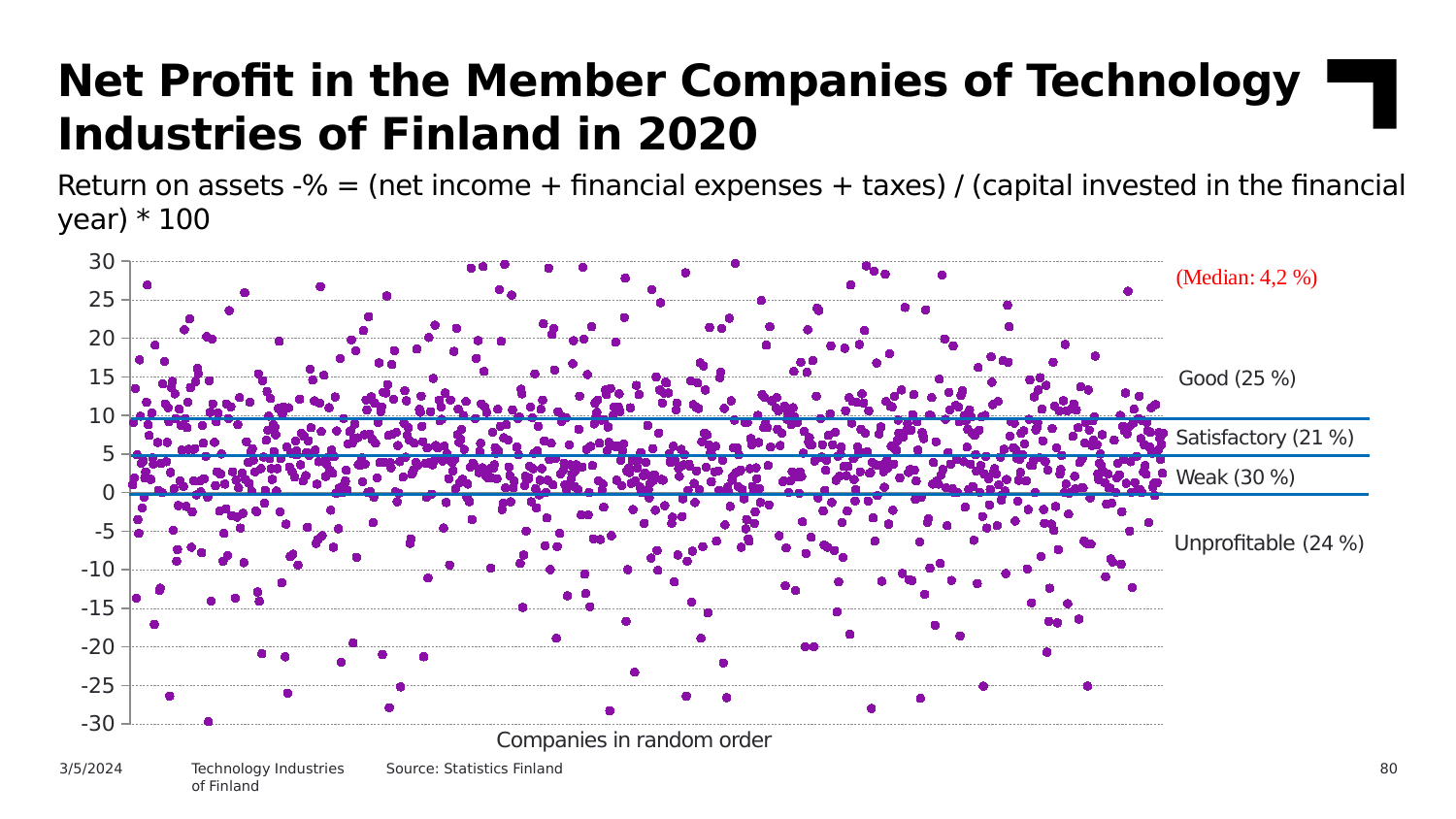

Net Profit in the Member Companies of Technology Industries of Finland in 2020
Return on assets -% = (net income + financial expenses + taxes) / (capital invested in the financial year) * 100

### Chart

| Category | Sarake2 |
|---|---|
Good (25 %)
Satisfactory (21 %)
Weak (30 %)
Unprofitable (24 %)
Companies in random order
Source: Statistics Finland
3/5/2024
Technology Industries
of Finland
80